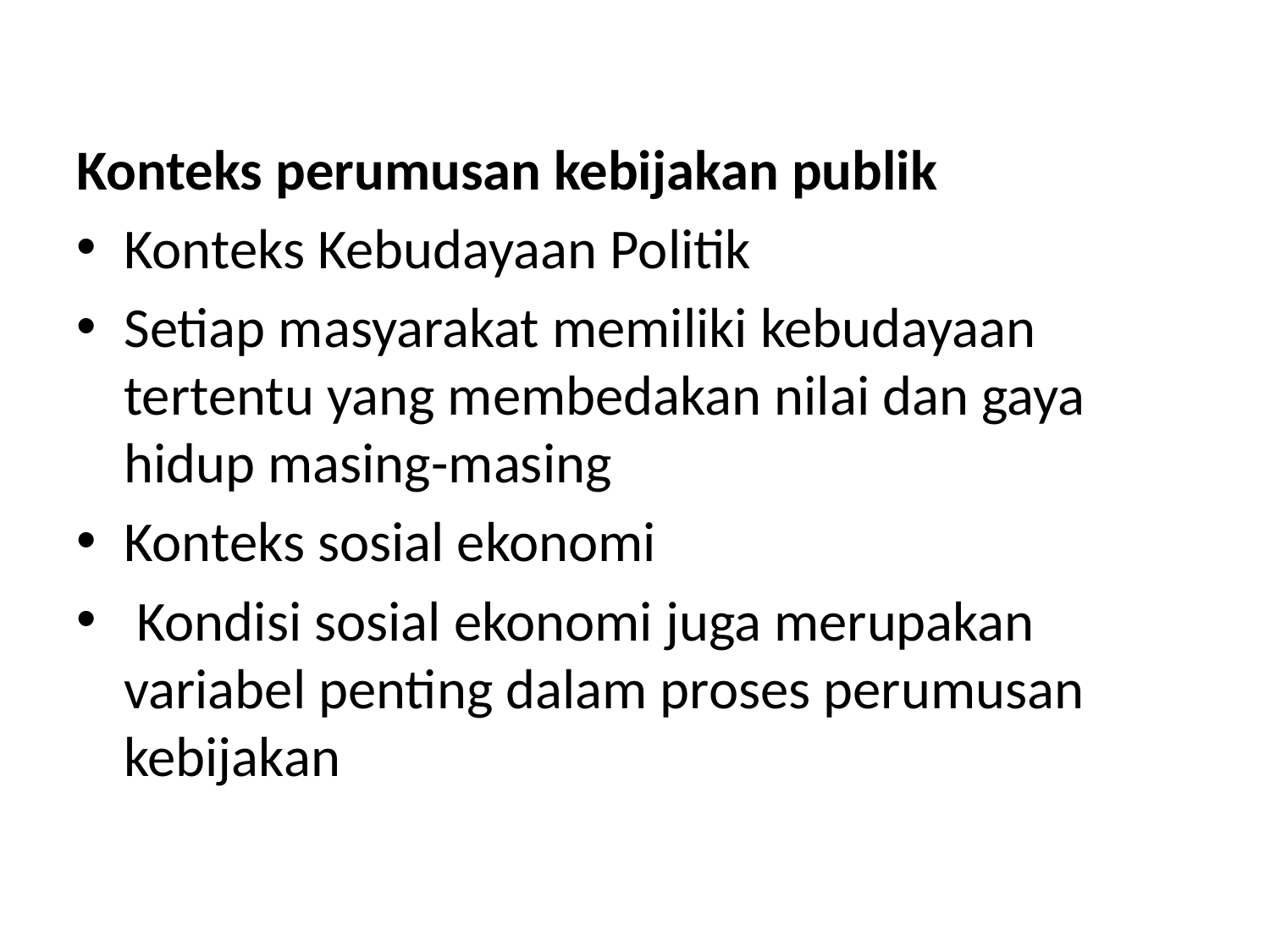

#
Konteks perumusan kebijakan publik
Konteks Kebudayaan Politik
Setiap masyarakat memiliki kebudayaan tertentu yang membedakan nilai dan gaya hidup masing-masing
Konteks sosial ekonomi
 Kondisi sosial ekonomi juga merupakan variabel penting dalam proses perumusan kebijakan